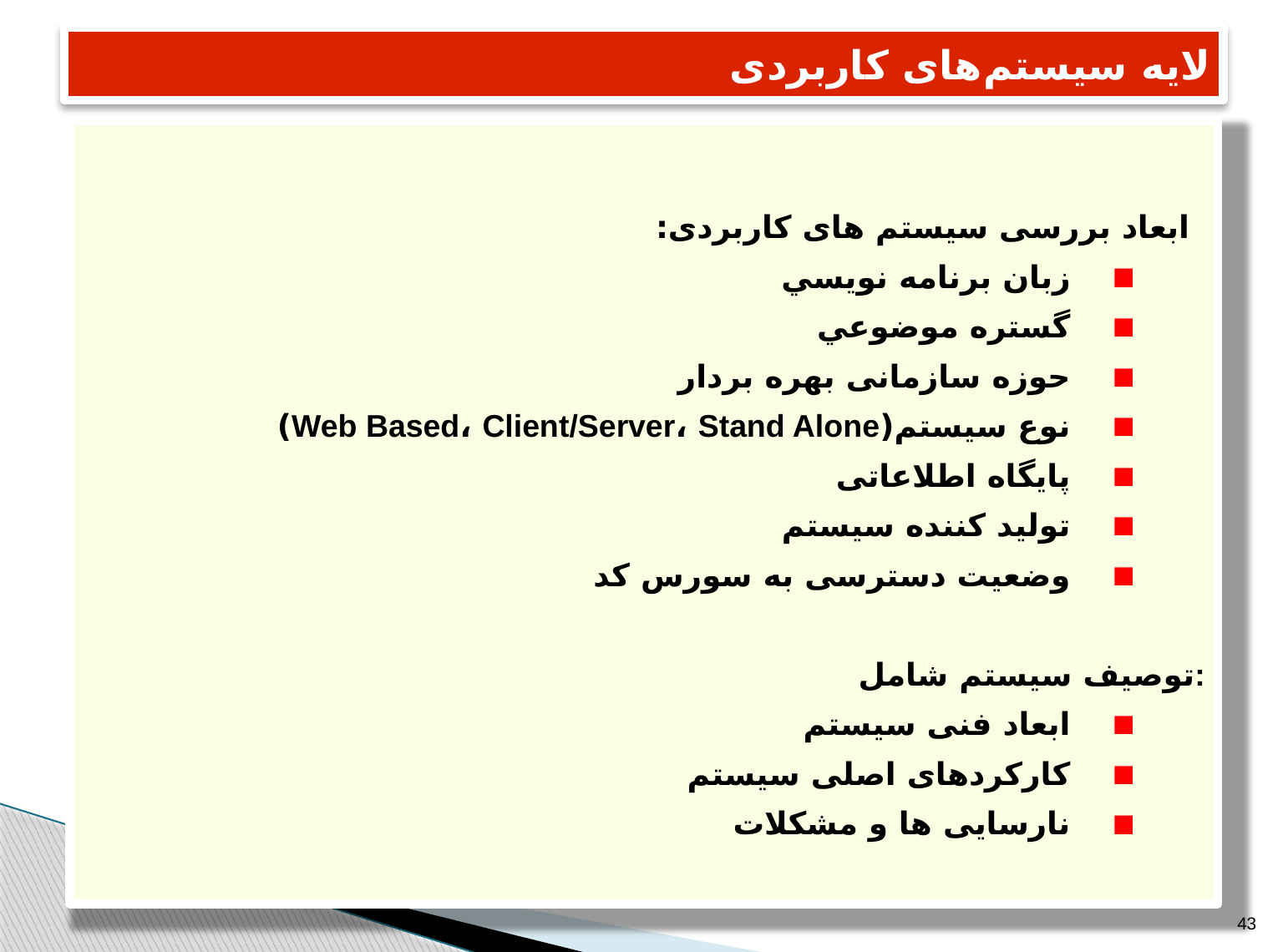

# لایه سیستم های کاربردی

ابعاد بررسی سیستم های کاربردی:
زبان برنامه نويسي
گستره موضوعي
حوزه سازمانی بهره بردار
نوع سیستم(Web Based، Client/Server، Stand Alone)
پایگاه اطلاعاتی
تولید کننده سیستم
وضعیت دسترسی به سورس کد

توصیف سیستم شامل:
ابعاد فنی سیستم
کارکردهای اصلی سیستم
نارسایی ها و مشکلات

43